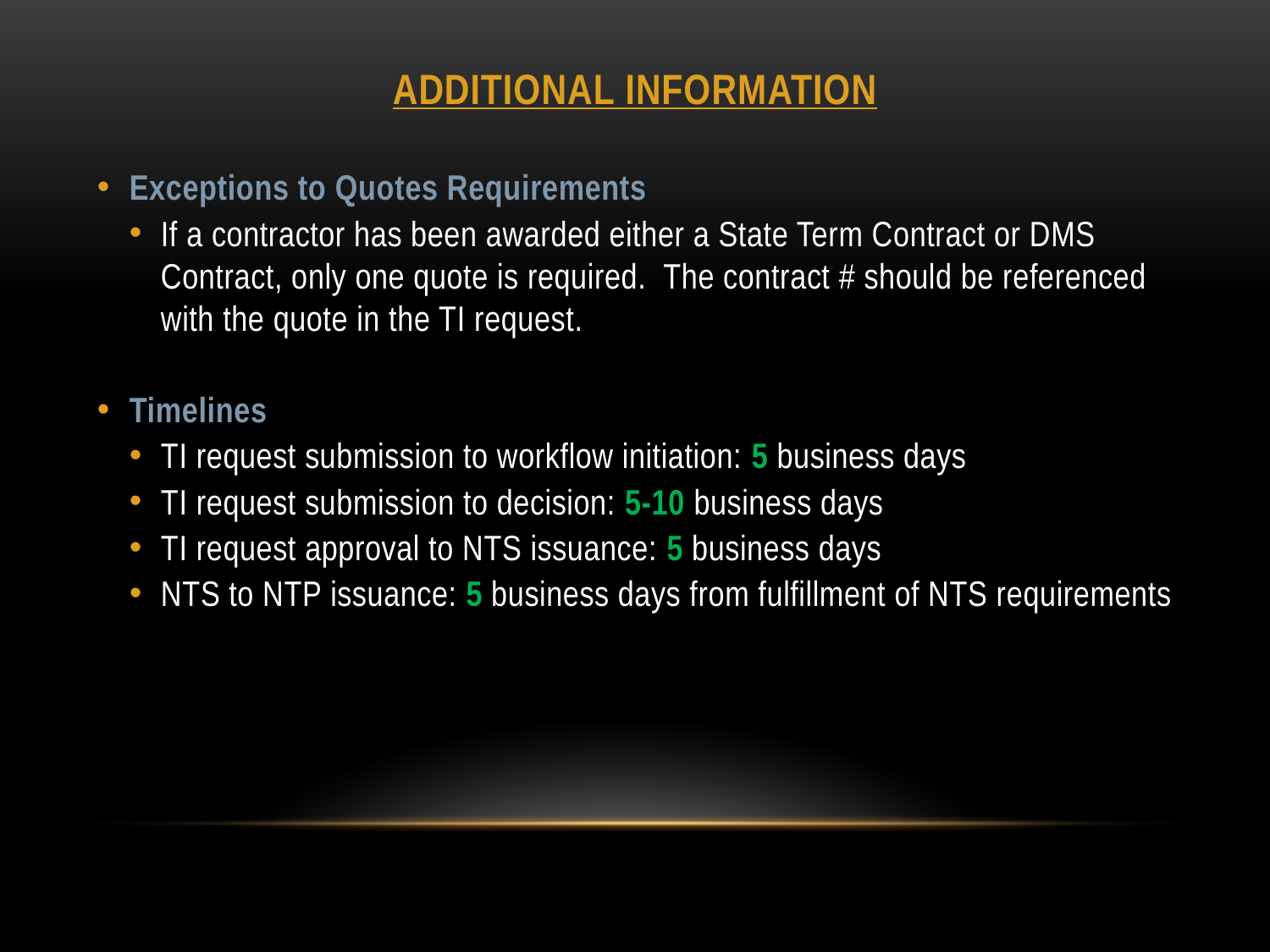

# ADDITIONAL INFORMATION
Exceptions to Quotes Requirements
If a contractor has been awarded either a State Term Contract or DMS Contract, only one quote is required.  The contract # should be referenced with the quote in the TI request.

Timelines
TI request submission to workflow initiation: 5 business days
TI request submission to decision: 5-10 business days
TI request approval to NTS issuance: 5 business days
NTS to NTP issuance: 5 business days from fulfillment of NTS requirements